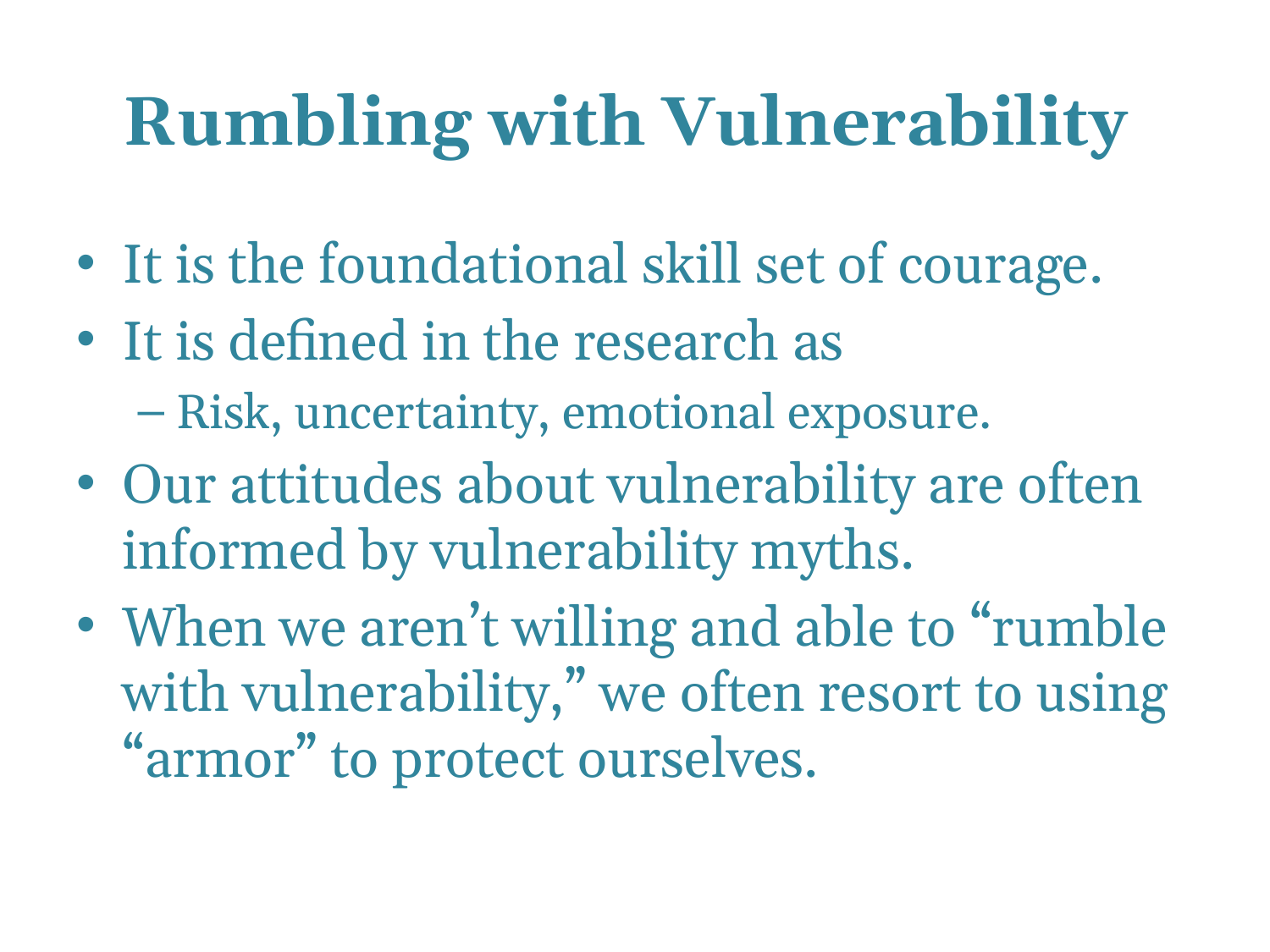

# Rumbling with Vulnerability
It is the foundational skill set of courage.
It is defined in the research as
Risk, uncertainty, emotional exposure.
Our attitudes about vulnerability are often informed by vulnerability myths.
When we aren’t willing and able to “rumble with vulnerability,” we often resort to using “armor” to protect ourselves.